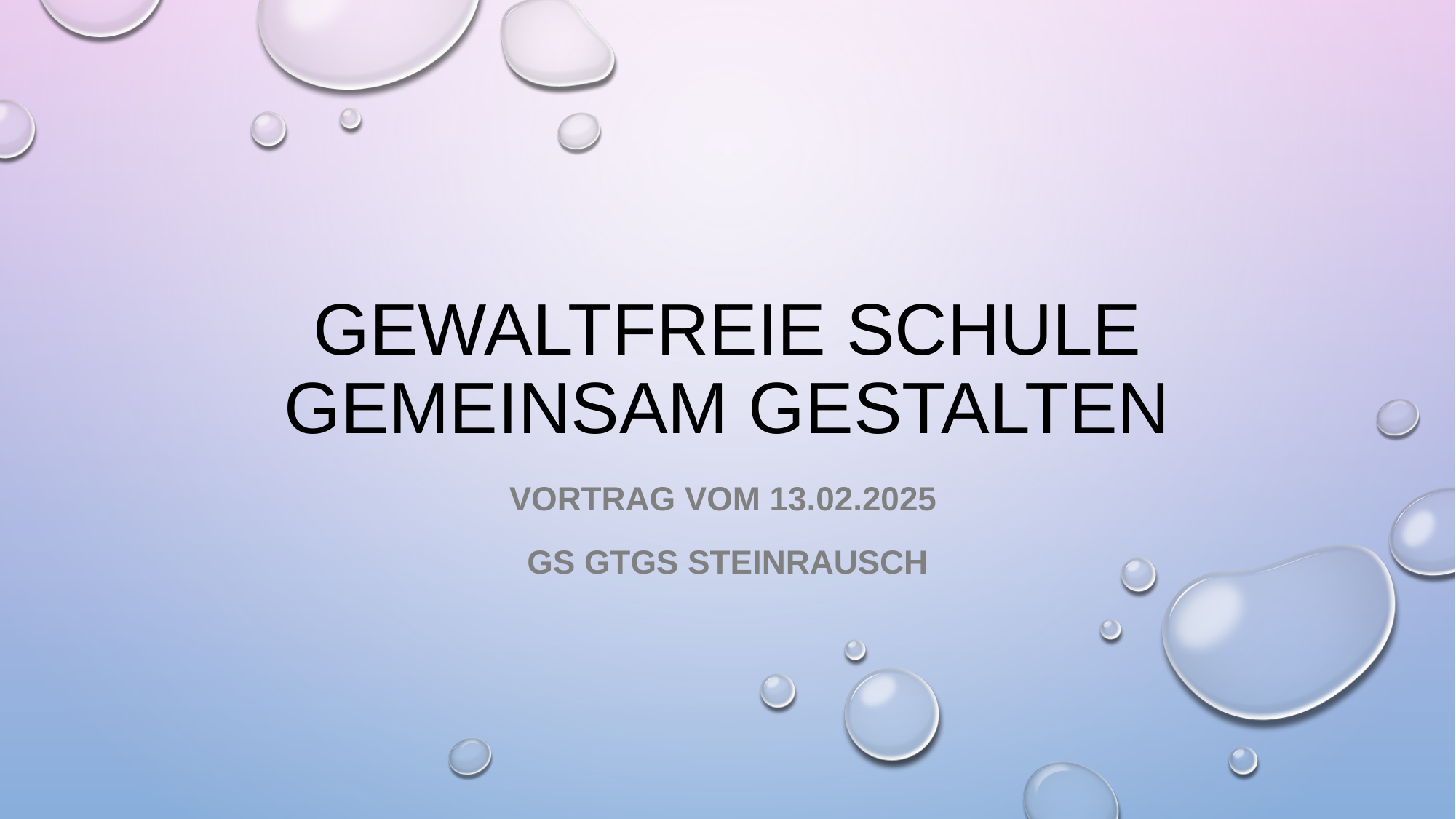

# Gewaltfreie Schule Gemeinsam gestalten
Vortrag vom 13.02.2025
GS GTGS Steinrausch